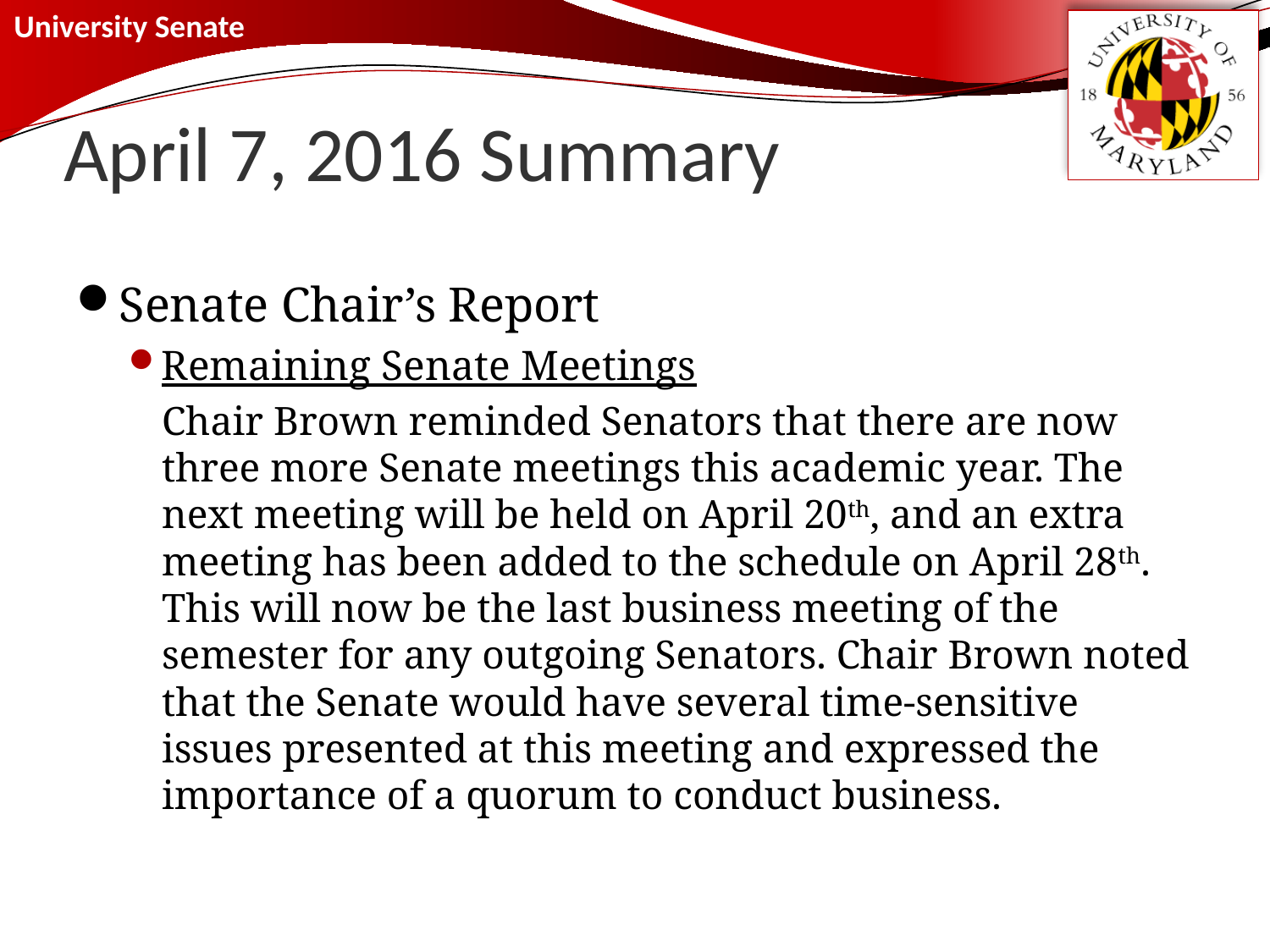

# April 7, 2016 Summary
Senate Chair’s Report
Remaining Senate Meetings
Chair Brown reminded Senators that there are now three more Senate meetings this academic year. The next meeting will be held on April 20th, and an extra meeting has been added to the schedule on April 28th. This will now be the last business meeting of the semester for any outgoing Senators. Chair Brown noted that the Senate would have several time-sensitive issues presented at this meeting and expressed the importance of a quorum to conduct business.